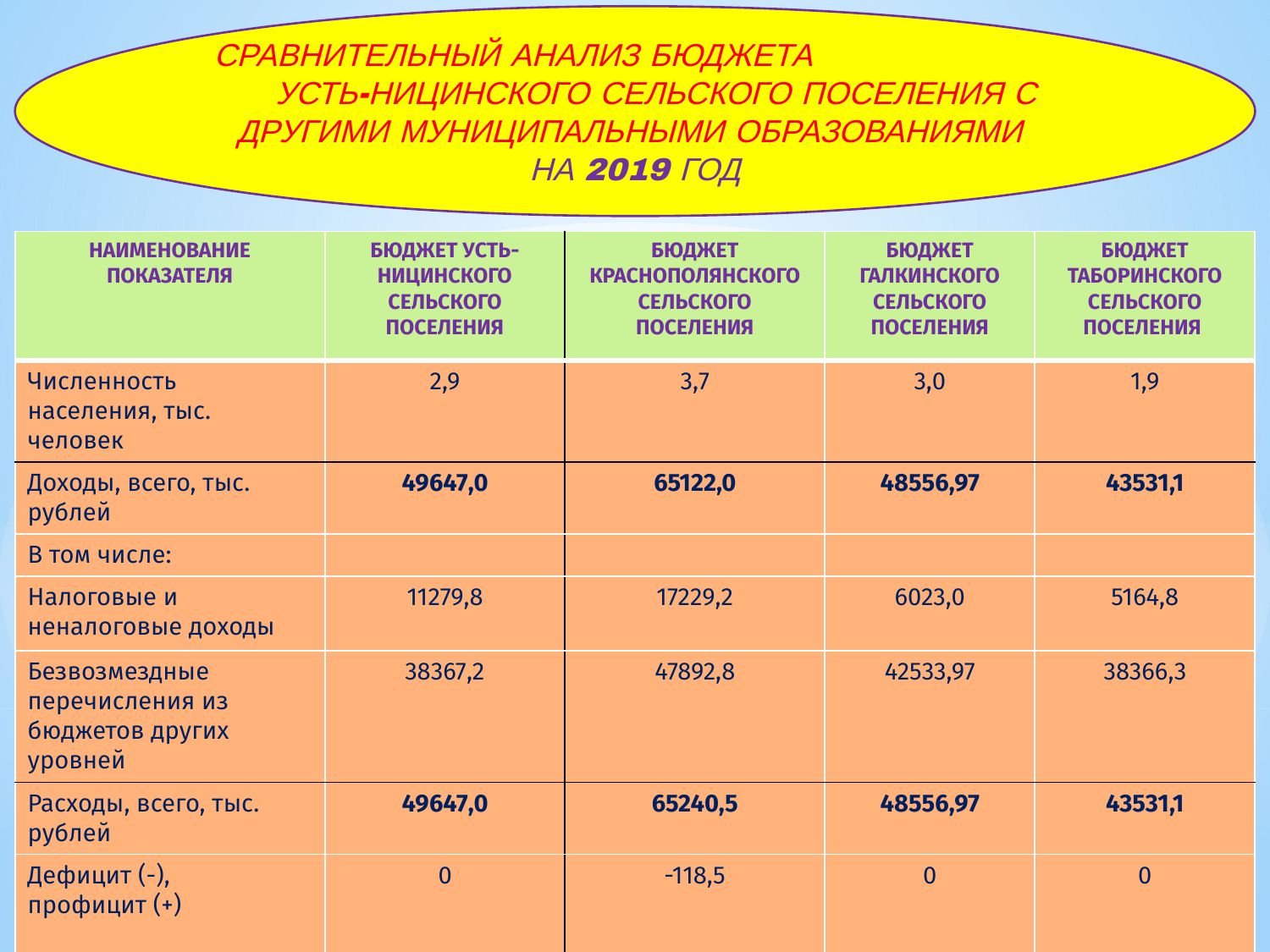

СРАВНИТЕЛЬНЫЙ АНАЛИЗ БЮДЖЕТА                            УСТЬ-НИЦИНСКОГО СЕЛЬСКОГО ПОСЕЛЕНИЯ С ДРУГИМИ МУНИЦИПАЛЬНЫМИ ОБРАЗОВАНИЯМИ
НА 2019 ГОД
#
| НАИМЕНОВАНИЕ ПОКАЗАТЕЛЯ | БЮДЖЕТ УСТЬ-НИЦИНСКОГО СЕЛЬСКОГО ПОСЕЛЕНИЯ | БЮДЖЕТ КРАСНОПОЛЯНСКОГО СЕЛЬСКОГО ПОСЕЛЕНИЯ | БЮДЖЕТ ГАЛКИНСКОГО СЕЛЬСКОГО ПОСЕЛЕНИЯ | БЮДЖЕТ ТАБОРИНСКОГО СЕЛЬСКОГО ПОСЕЛЕНИЯ |
| --- | --- | --- | --- | --- |
| Численность населения, тыс. человек | 2,9 | 3,7 | 3,0 | 1,9 |
| Доходы, всего, тыс. рублей | 49647,0 | 65122,0 | 48556,97 | 43531,1 |
| В том числе: |  |  |  |  |
| Налоговые и неналоговые доходы | 11279,8 | 17229,2 | 6023,0 | 5164,8 |
| Безвозмездные перечисления из бюджетов других уровней | 38367,2 | 47892,8 | 42533,97 | 38366,3 |
| Расходы, всего, тыс. рублей | 49647,0 | 65240,5 | 48556,97 | 43531,1 |
| Дефицит (-), профицит (+) | 0 | -118,5 | 0 | 0 |